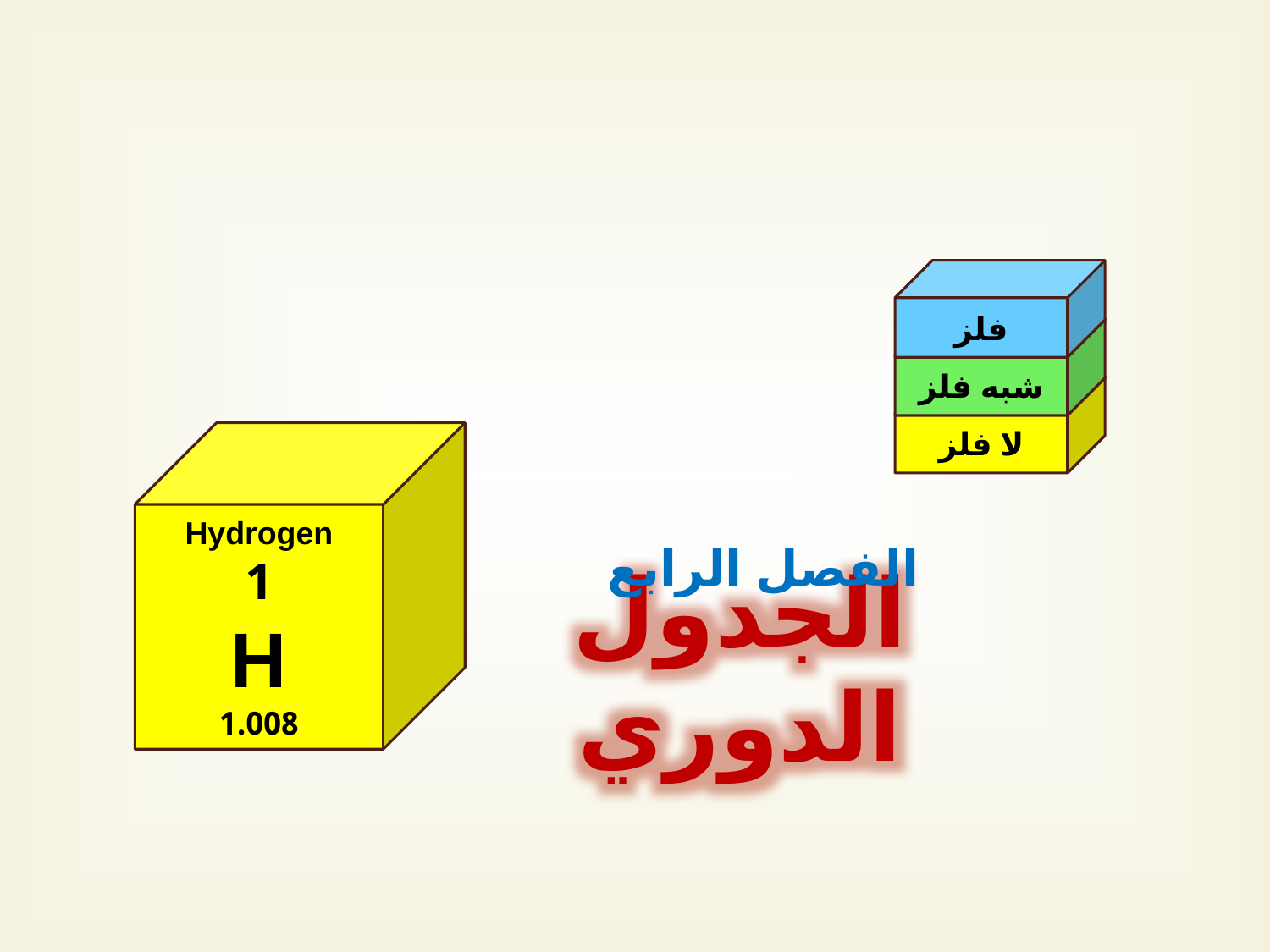

فلز
شبه فلز
لا فلز
Hydrogen
1
H
1.008
الفصل الرابع
الجدول الدوري